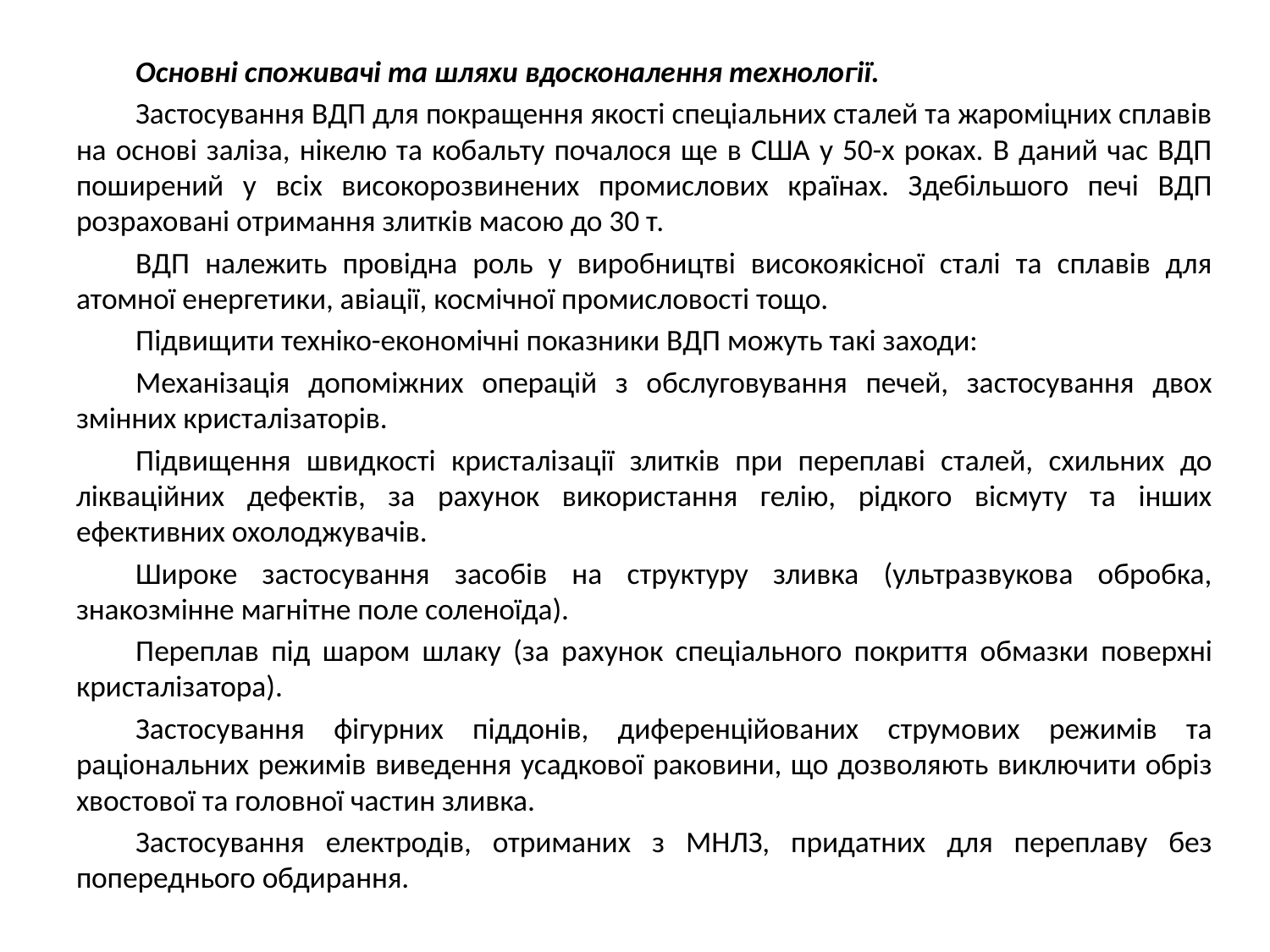

Основні споживачі та шляхи вдосконалення технології.
Застосування ВДП для покращення якості спеціальних сталей та жароміцних сплавів на основі заліза, нікелю та кобальту почалося ще в США у 50-х роках. В даний час ВДП поширений у всіх високорозвинених промислових країнах. Здебільшого печі ВДП розраховані отримання злитків масою до 30 т.
ВДП належить провідна роль у виробництві високоякісної сталі та сплавів для атомної енергетики, авіації, космічної промисловості тощо.
Підвищити техніко-економічні показники ВДП можуть такі заходи:
Механізація допоміжних операцій з обслуговування печей, застосування двох змінних кристалізаторів.
Підвищення швидкості кристалізації злитків при переплаві сталей, схильних до лікваційних дефектів, за рахунок використання гелію, рідкого вісмуту та інших ефективних охолоджувачів.
Широке застосування засобів на структуру зливка (ультразвукова обробка, знакозмінне магнітне поле соленоїда).
Переплав під шаром шлаку (за рахунок спеціального покриття обмазки поверхні кристалізатора).
Застосування фігурних піддонів, диференційованих струмових режимів та раціональних режимів виведення усадкової раковини, що дозволяють виключити обріз хвостової та головної частин зливка.
Застосування електродів, отриманих з МНЛЗ, придатних для переплаву без попереднього обдирання.